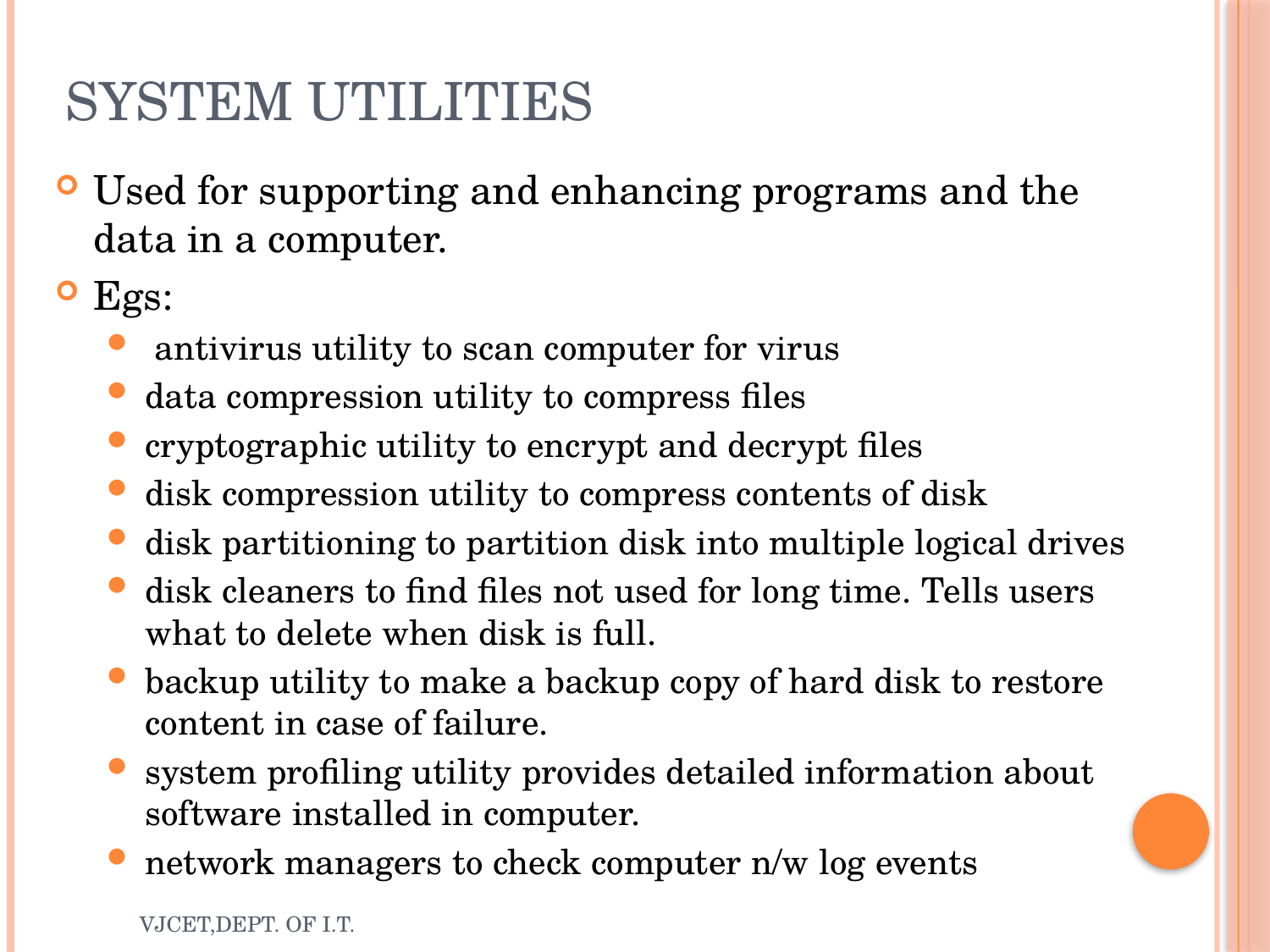

# System Utilities
Used for supporting and enhancing programs and the data in a computer.
Egs:
 antivirus utility to scan computer for virus
data compression utility to compress files
cryptographic utility to encrypt and decrypt files
disk compression utility to compress contents of disk
disk partitioning to partition disk into multiple logical drives
disk cleaners to find files not used for long time. Tells users what to delete when disk is full.
backup utility to make a backup copy of hard disk to restore content in case of failure.
system profiling utility provides detailed information about software installed in computer.
network managers to check computer n/w log events

VJCET,DEPT. OF I.T.